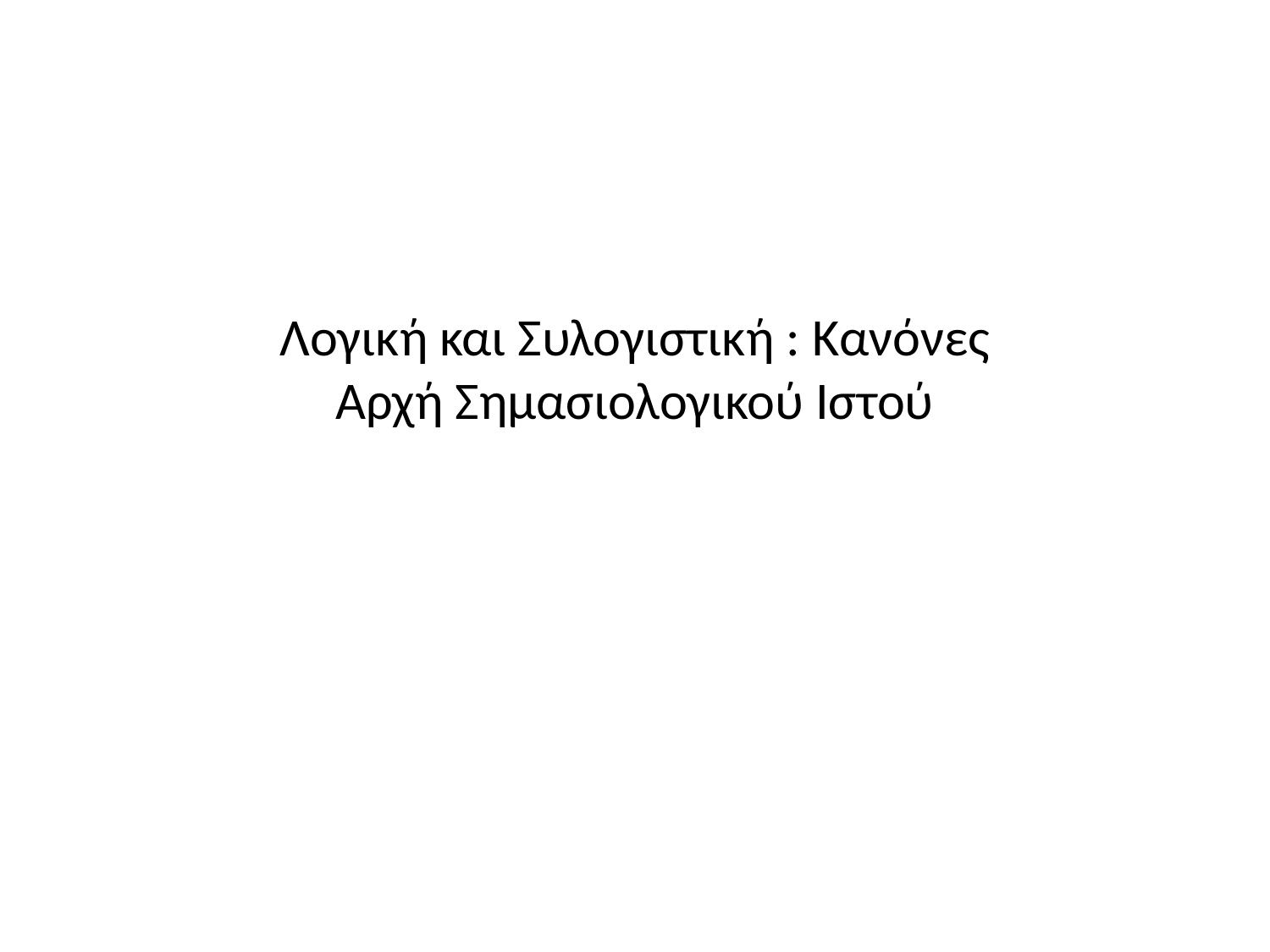

# Λογική και Συλογιστική : Κανόνες Αρχή Σημασιολογικού Ιστού